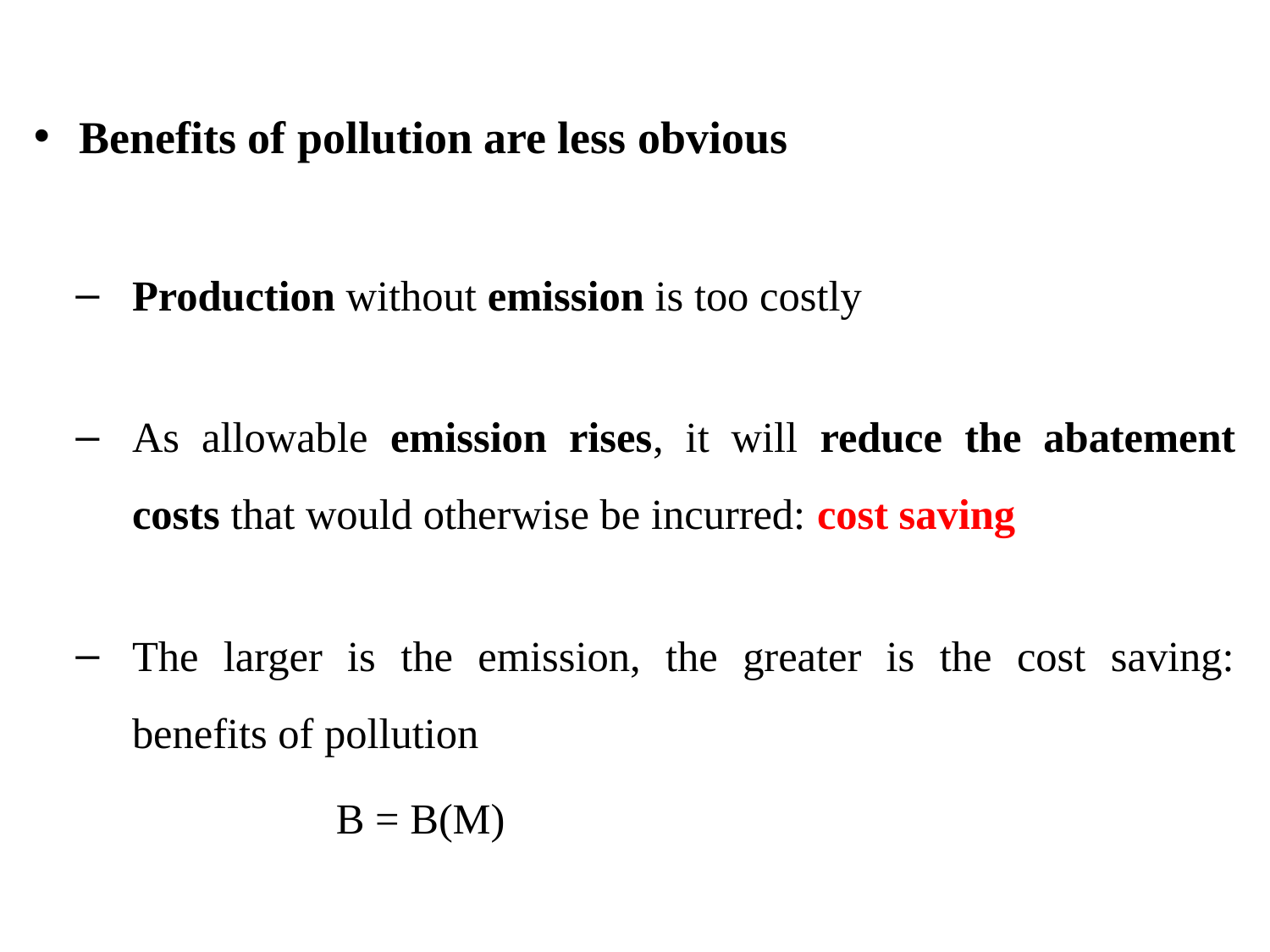

#
Benefits of pollution are less obvious

Production without emission is too costly

As allowable emission rises, it will reduce the abatement costs that would otherwise be incurred: cost saving

The larger is the emission, the greater is the cost saving: benefits of pollution
                            B = B(M)